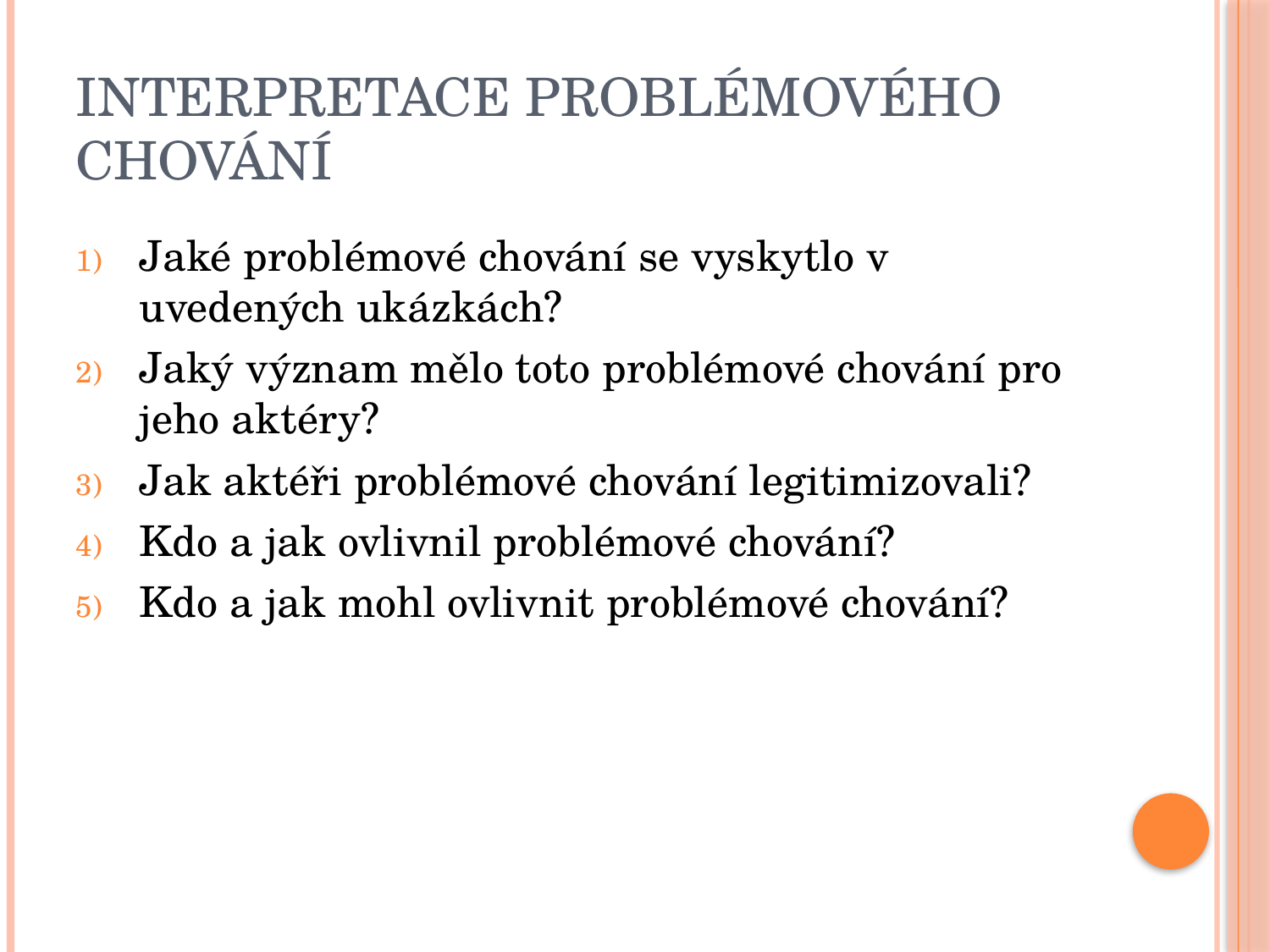

# Interpretace problémového chování
Jaké problémové chování se vyskytlo v uvedených ukázkách?
Jaký význam mělo toto problémové chování pro jeho aktéry?
Jak aktéři problémové chování legitimizovali?
Kdo a jak ovlivnil problémové chování?
Kdo a jak mohl ovlivnit problémové chování?